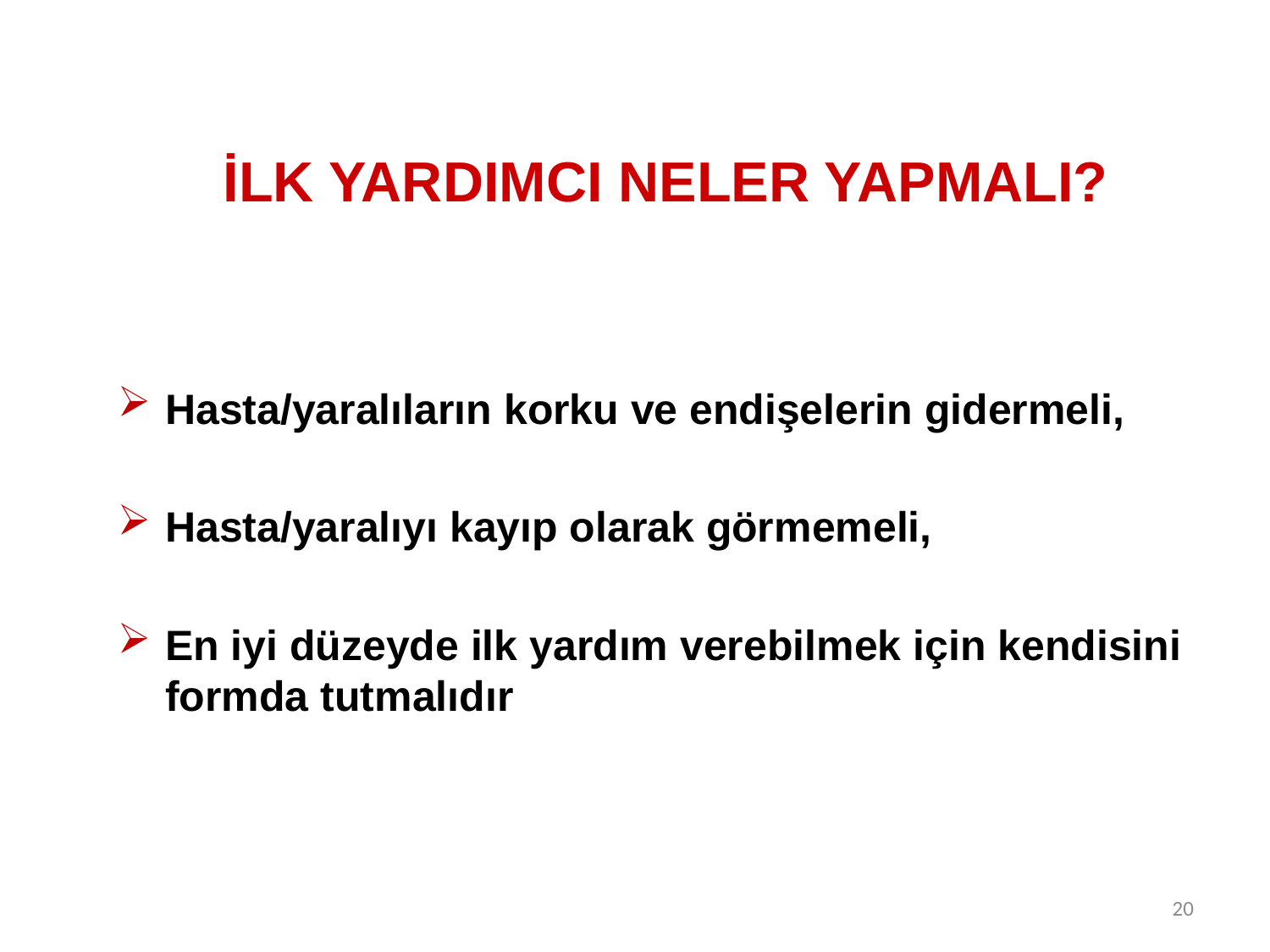

# İLK YARDIMCI NELER YAPMALI?

Hasta/yaralıların korku ve endişelerin gidermeli,

Hasta/yaralıyı kayıp olarak görmemeli,

En iyi düzeyde ilk yardım verebilmek için kendisini formda tutmalıdır

20